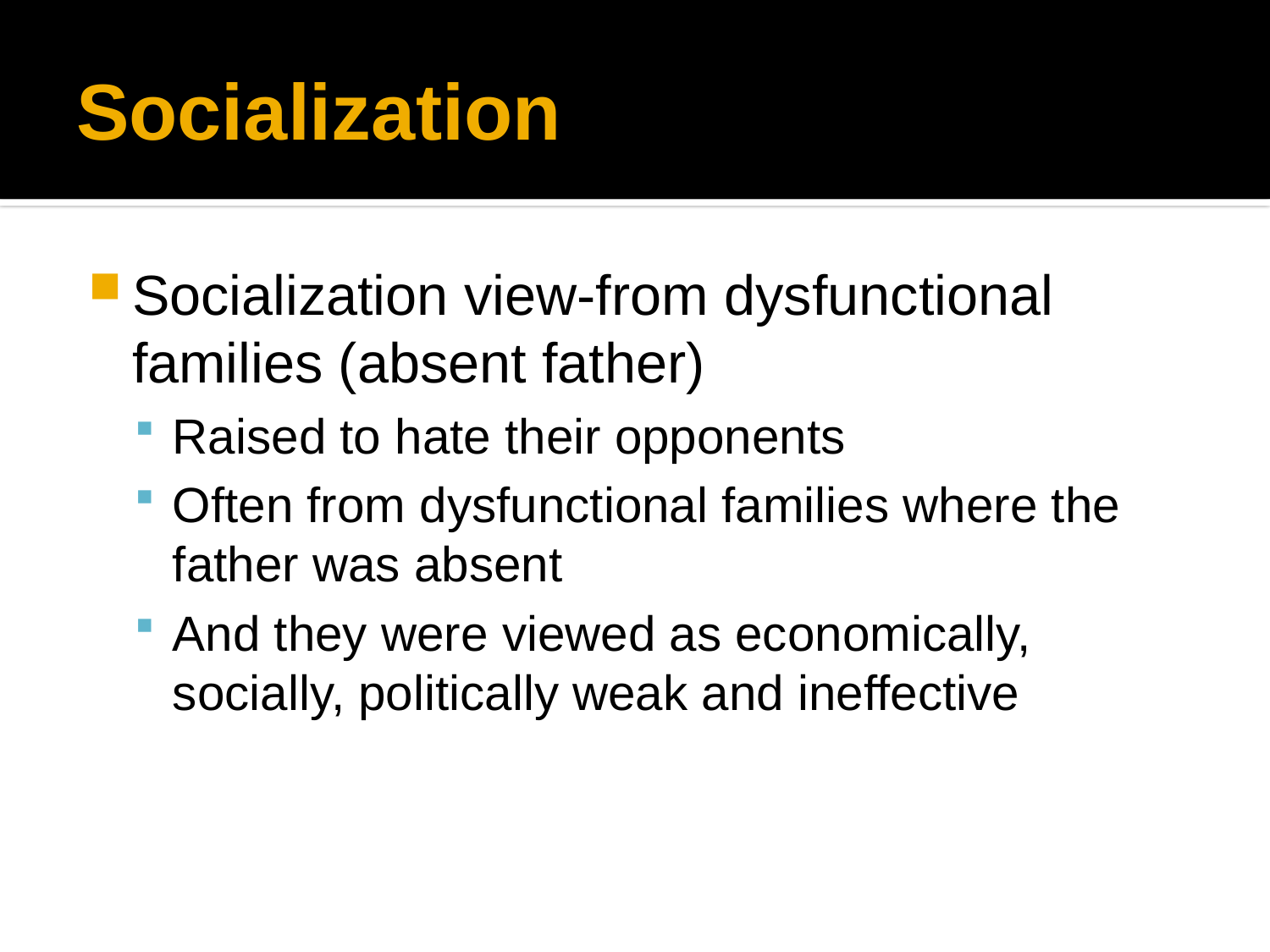

# Socialization
Socialization view-from dysfunctional families (absent father)
Raised to hate their opponents
Often from dysfunctional families where the father was absent
And they were viewed as economically, socially, politically weak and ineffective